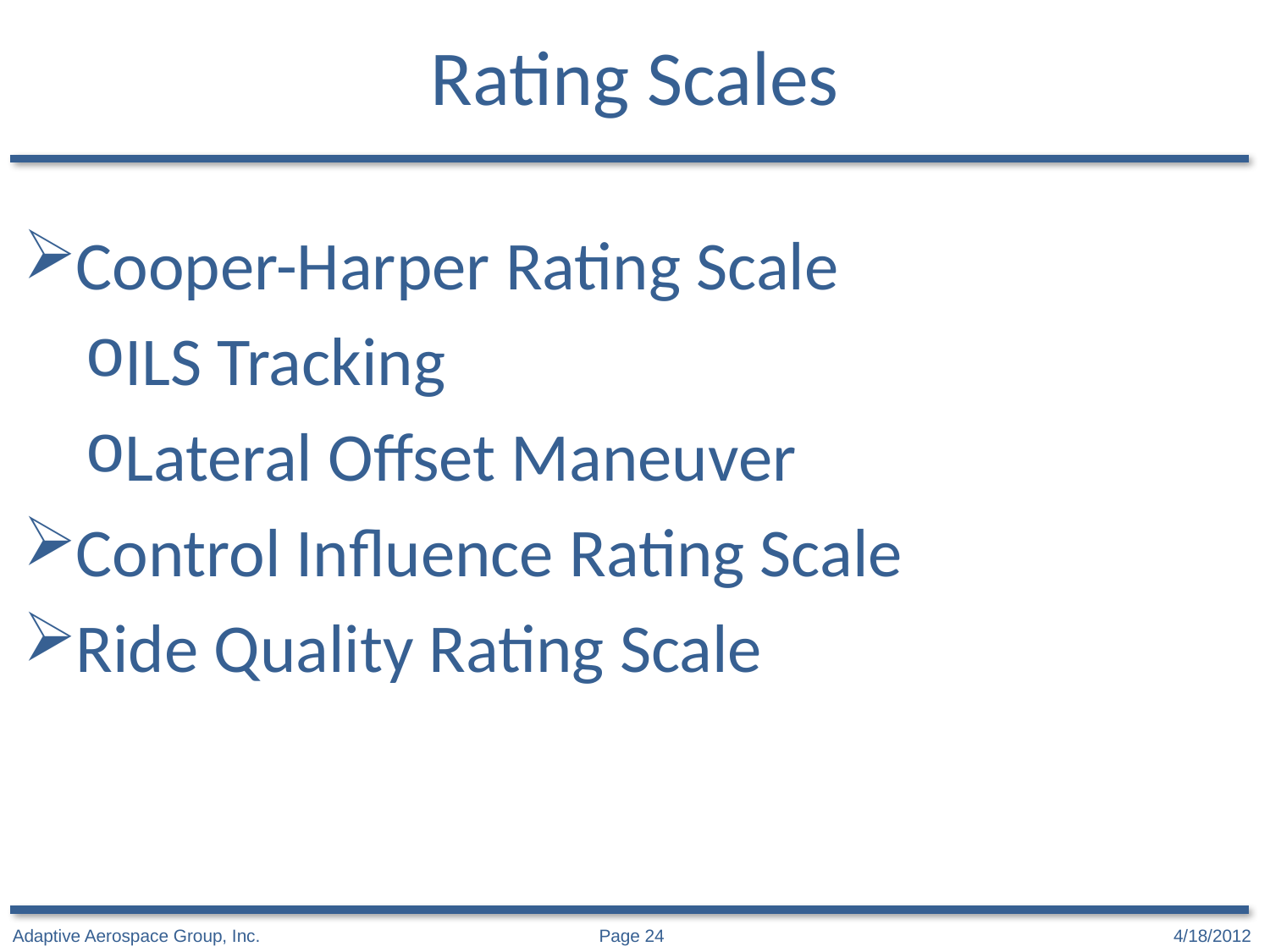

# Rating Scales
Cooper-Harper Rating Scale
ILS Tracking
Lateral Offset Maneuver
Control Influence Rating Scale
Ride Quality Rating Scale